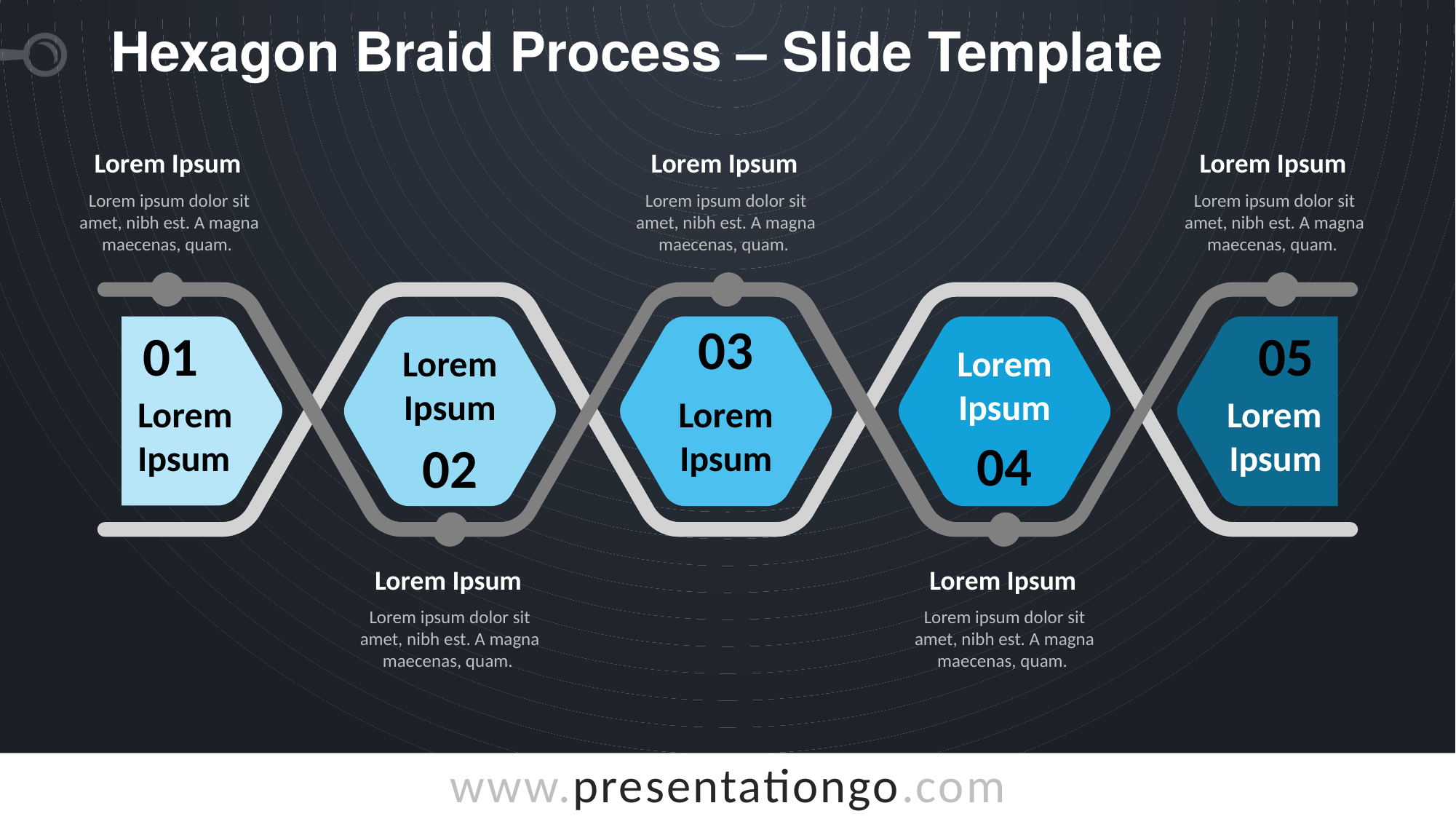

# Hexagon Braid Process – Slide Template
Lorem Ipsum
Lorem ipsum dolor sit amet, nibh est. A magna maecenas, quam.
Lorem Ipsum
Lorem ipsum dolor sit amet, nibh est. A magna maecenas, quam.
Lorem Ipsum
Lorem ipsum dolor sit amet, nibh est. A magna maecenas, quam.

03
01

05

Lorem
Ipsum
Lorem
Ipsum
Lorem
Ipsum
Lorem
Ipsum
Lorem
Ipsum
04
02
Lorem Ipsum
Lorem ipsum dolor sit amet, nibh est. A magna maecenas, quam.
Lorem Ipsum
Lorem ipsum dolor sit amet, nibh est. A magna maecenas, quam.